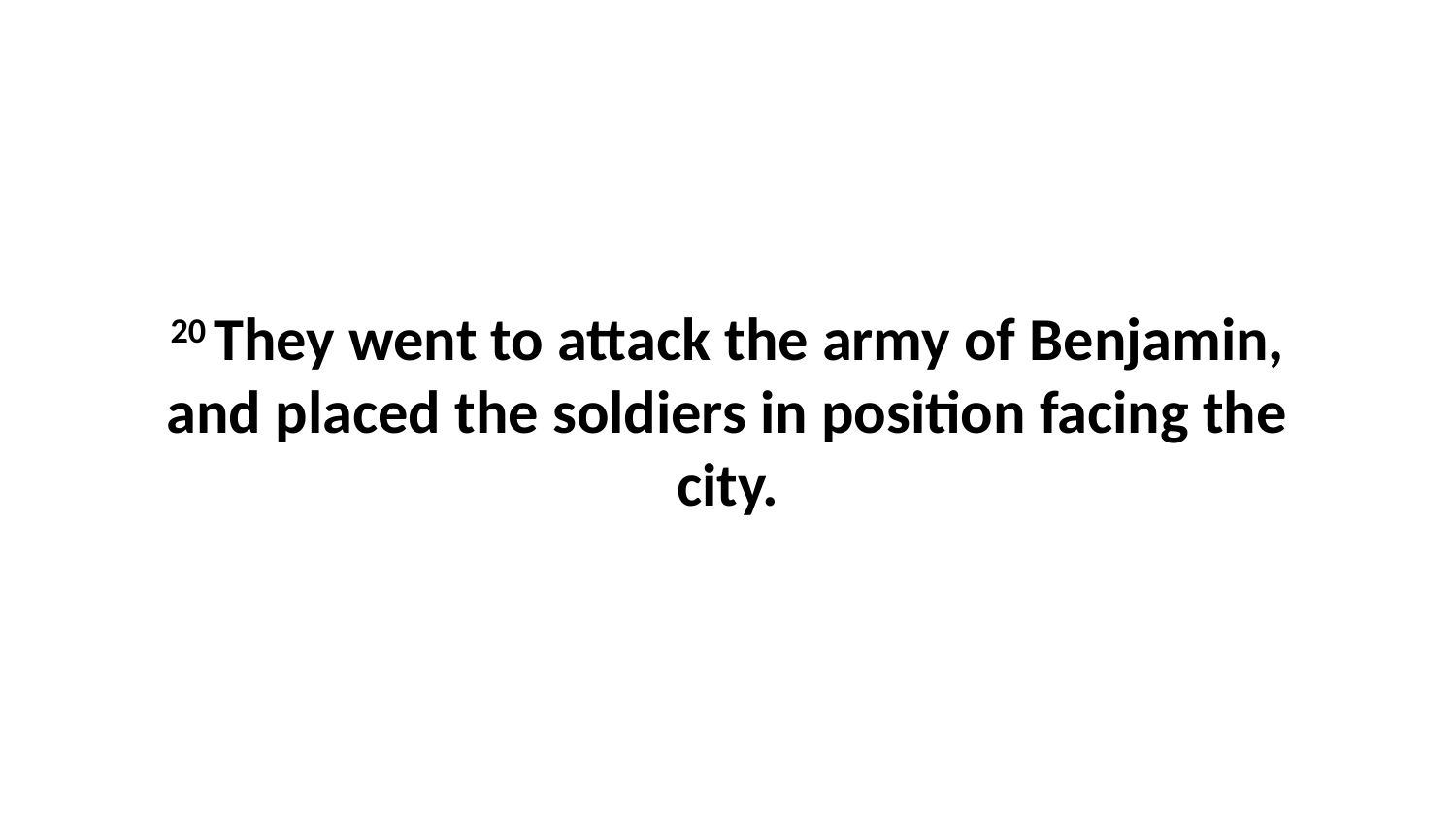

20 They went to attack the army of Benjamin, and placed the soldiers in position facing the city.